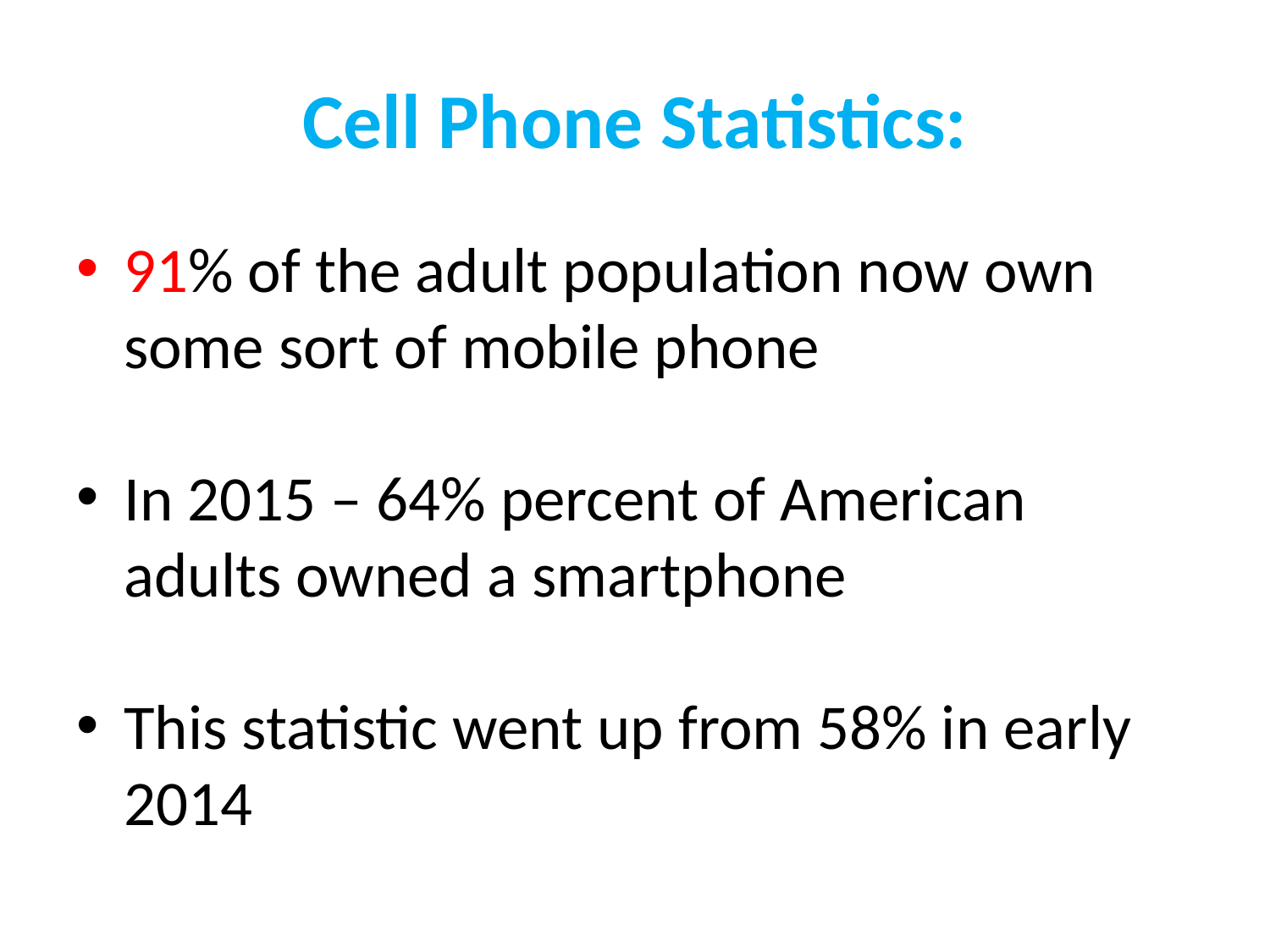

# Cell Phone Statistics:
91% of the adult population now own some sort of mobile phone

In 2015 – 64% percent of American adults owned a smartphone
This statistic went up from 58% in early 2014